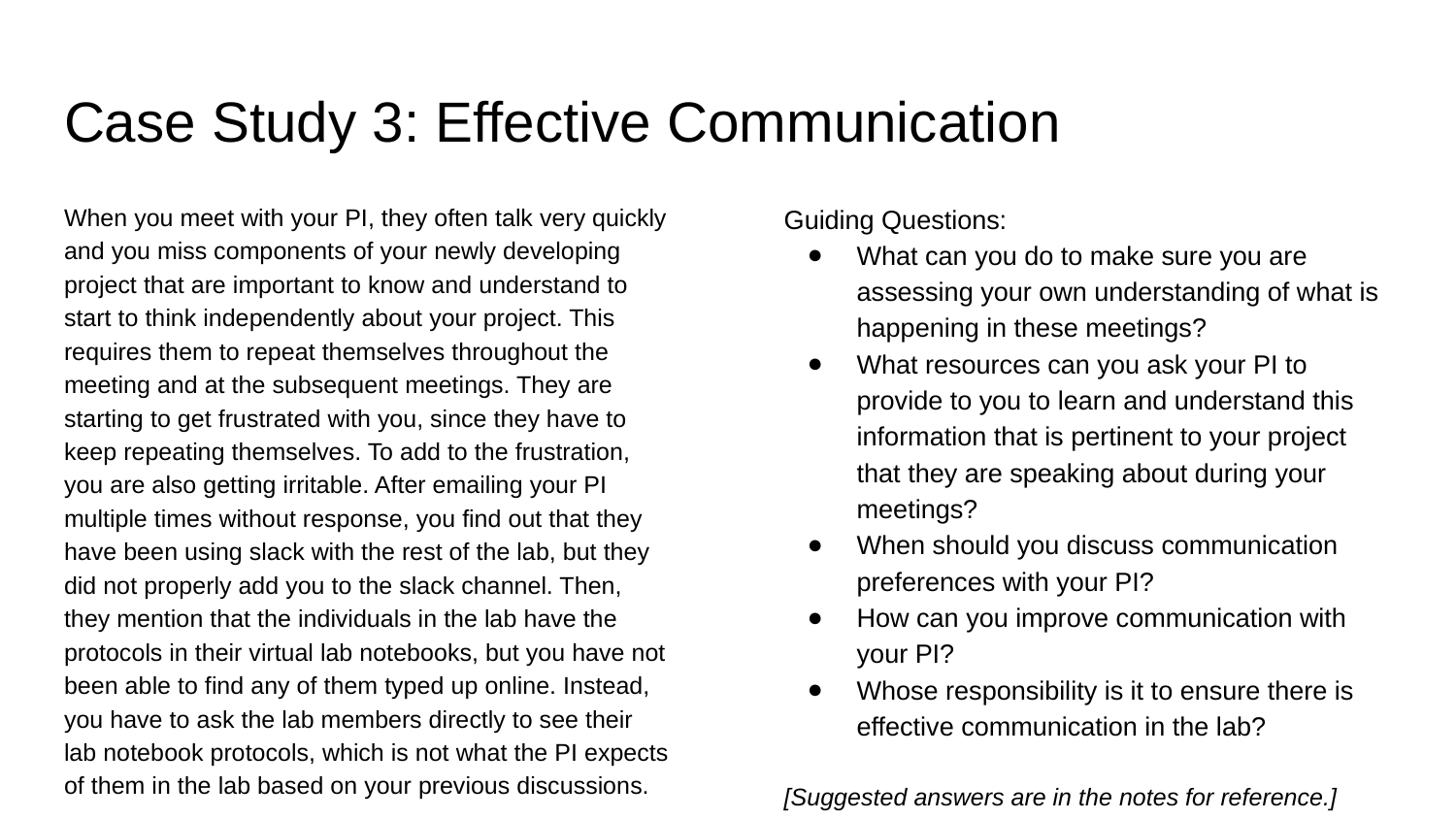

# Case Study 3: Effective Communication

When you meet with your PI, they often talk very quickly and you miss components of your newly developing project that are important to know and understand to start to think independently about your project. This requires them to repeat themselves throughout the meeting and at the subsequent meetings. They are starting to get frustrated with you, since they have to keep repeating themselves. To add to the frustration, you are also getting irritable. After emailing your PI multiple times without response, you find out that they have been using slack with the rest of the lab, but they did not properly add you to the slack channel. Then, they mention that the individuals in the lab have the protocols in their virtual lab notebooks, but you have not been able to find any of them typed up online. Instead, you have to ask the lab members directly to see their lab notebook protocols, which is not what the PI expects of them in the lab based on your previous discussions.
Guiding Questions:
What can you do to make sure you are assessing your own understanding of what is happening in these meetings?
What resources can you ask your PI to provide to you to learn and understand this information that is pertinent to your project that they are speaking about during your meetings?
When should you discuss communication preferences with your PI?
How can you improve communication with your PI?
Whose responsibility is it to ensure there is effective communication in the lab?

[Suggested answers are in the notes for reference.]